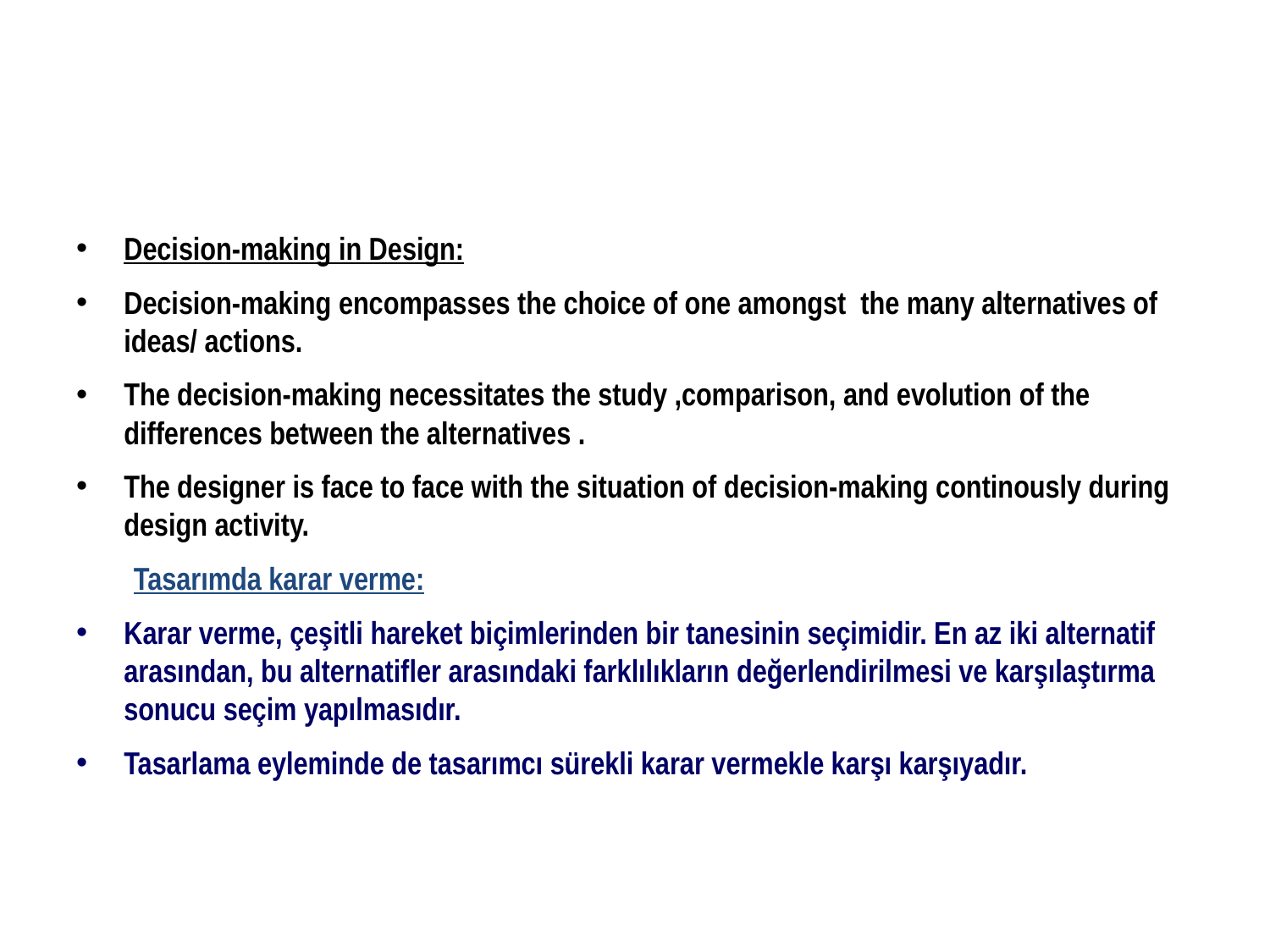

#
Decision-making in Design:
Decision-making encompasses the choice of one amongst  the many alternatives of ideas/ actions.
The decision-making necessitates the study ,comparison, and evolution of the differences between the alternatives .
The designer is face to face with the situation of decision-making continously during design activity.
        Tasarımda karar verme:
Karar verme, çeşitli hareket biçimlerinden bir tanesinin seçimidir. En az iki alternatif arasından, bu alternatifler arasındaki farklılıkların değerlendirilmesi ve karşılaştırma sonucu seçim yapılmasıdır.
Tasarlama eyleminde de tasarımcı sürekli karar vermekle karşı karşıyadır.